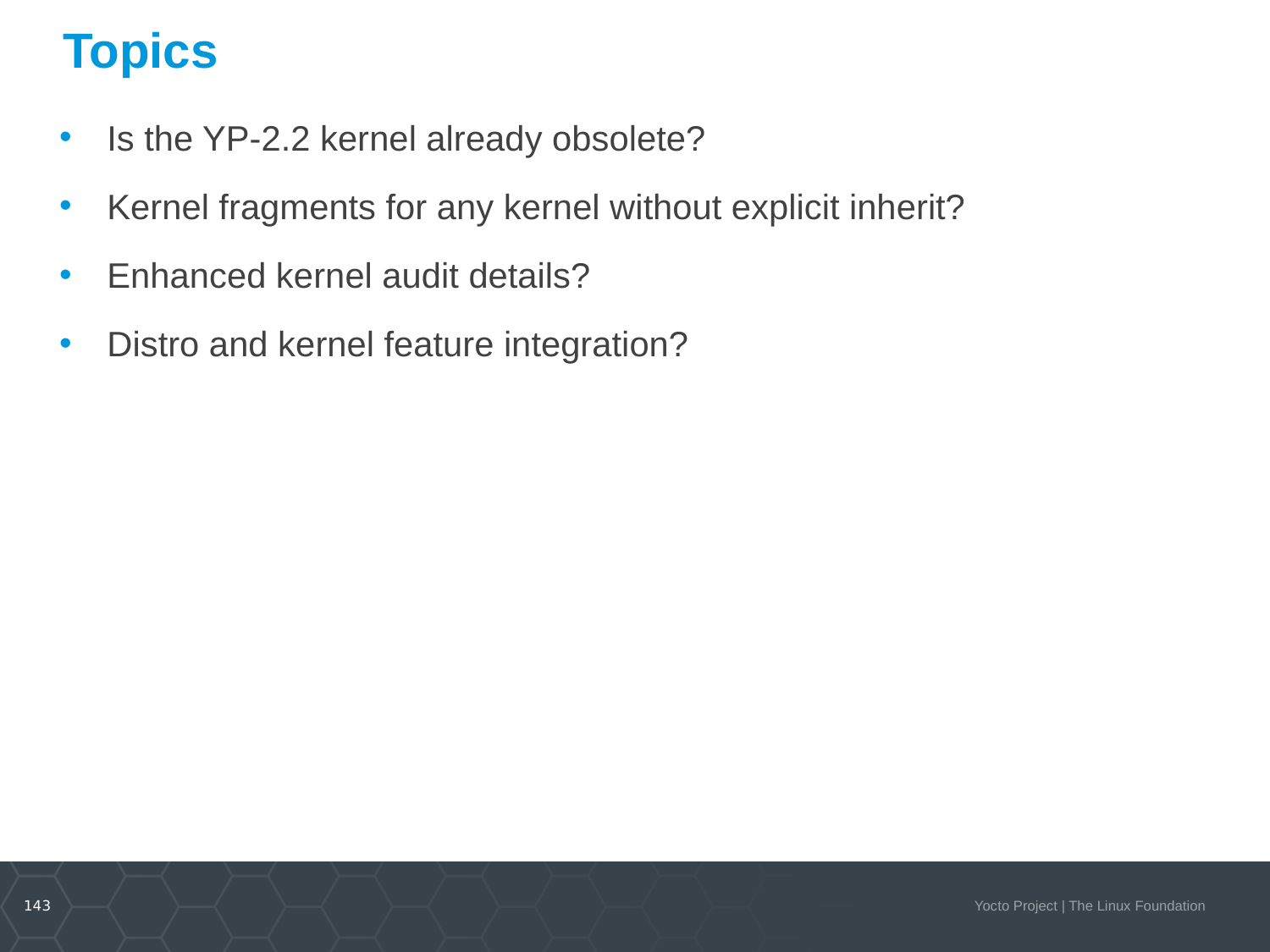

# Topics
Is the YP-2.2 kernel already obsolete?
Kernel fragments for any kernel without explicit inherit?
Enhanced kernel audit details?
Distro and kernel feature integration?